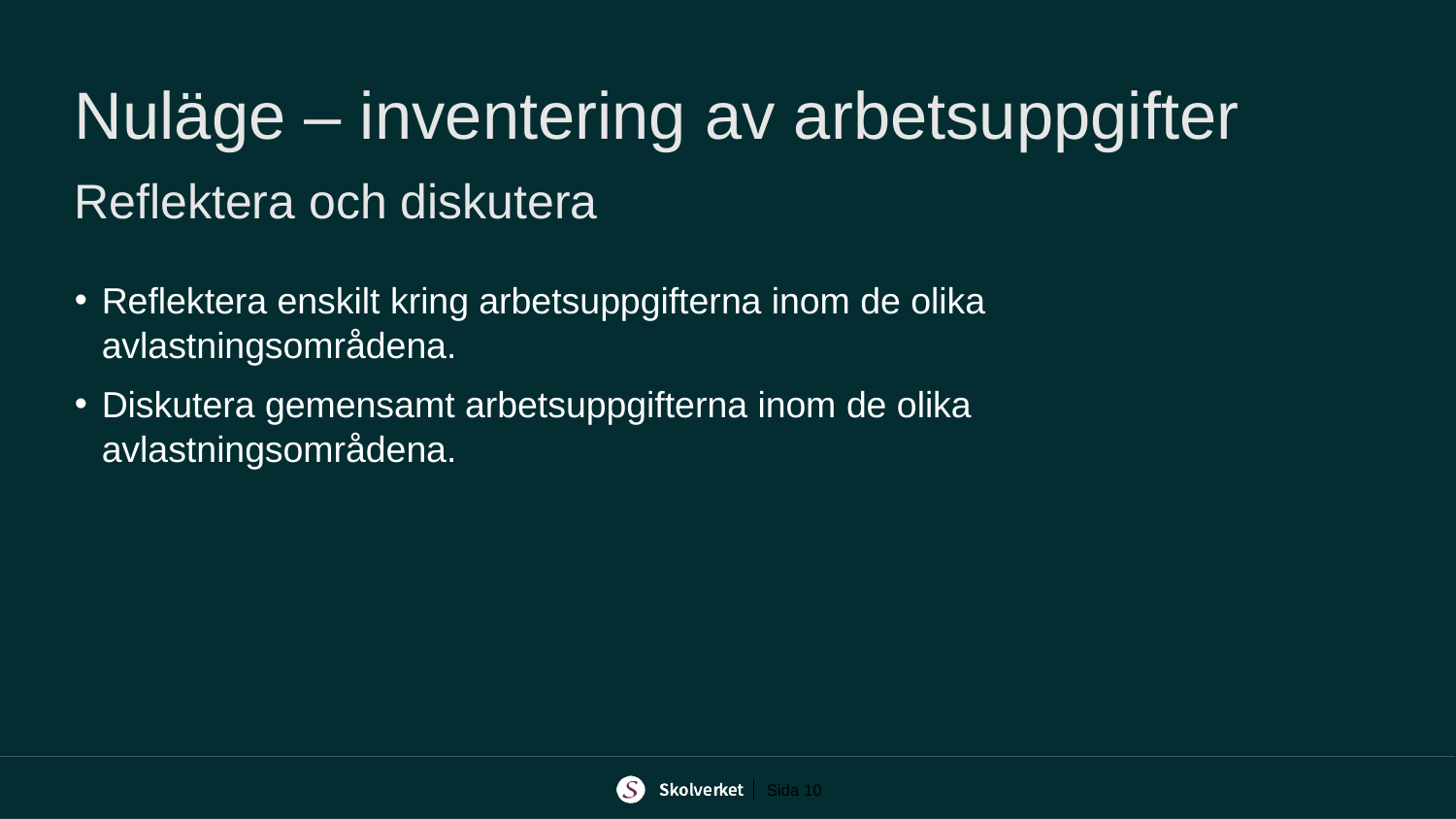

# Nuläge – inventering av arbetsuppgifter Reflektera och diskutera
Reflektera enskilt kring arbetsuppgifterna inom de olika avlastningsområdena.
Diskutera gemensamt arbetsuppgifterna inom de olika avlastningsområdena.